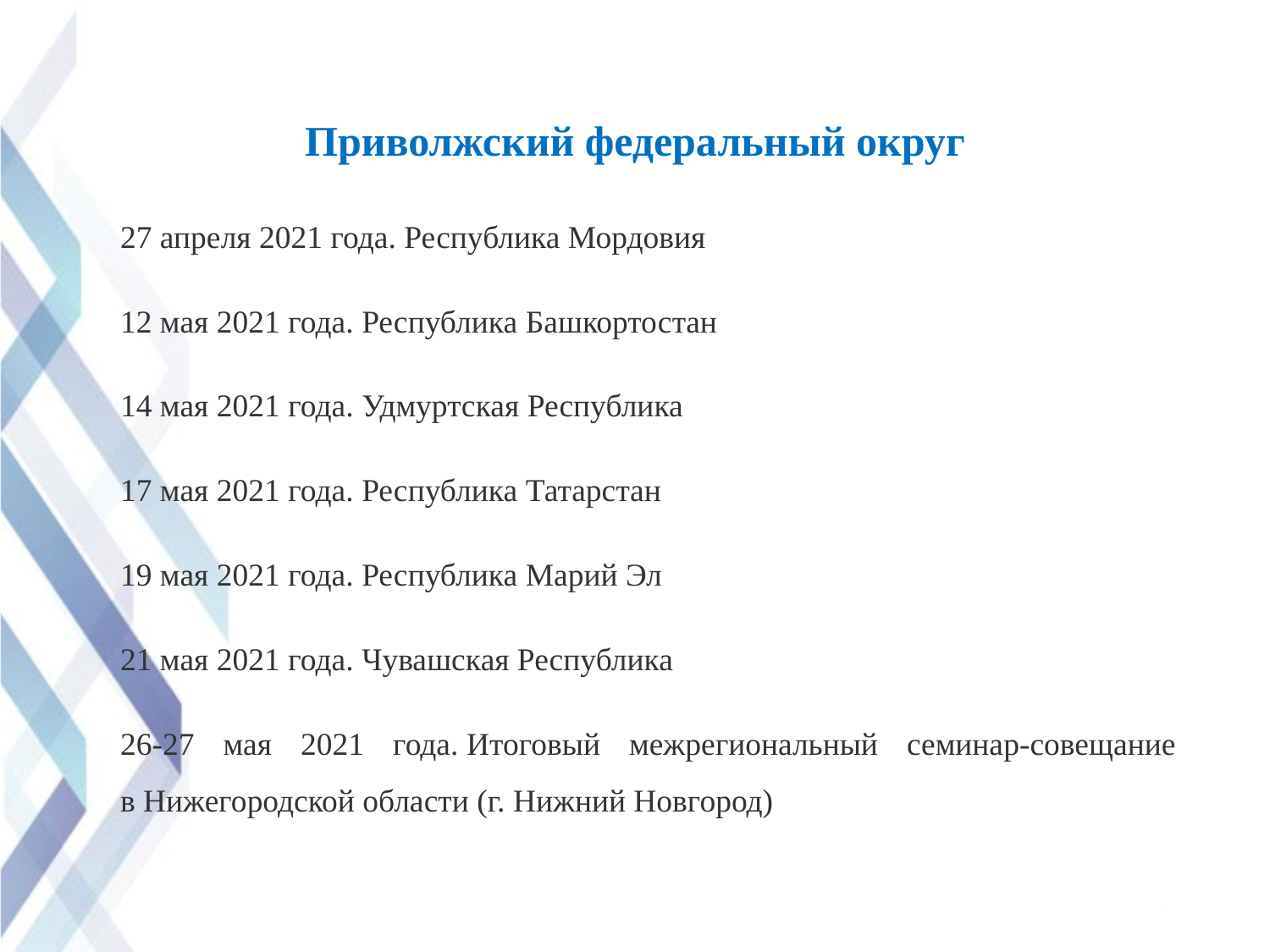

# Приволжский федеральный округ
27 апреля 2021 года. Республика Мордовия
12 мая 2021 года. Республика Башкортостан
14 мая 2021 года. Удмуртская Республика
17 мая 2021 года. Республика Татарстан
19 мая 2021 года. Республика Марий Эл
21 мая 2021 года. Чувашская Республика
26-27 мая 2021 года. Итоговый межрегиональный семинар-совещание в Нижегородской области (г. Нижний Новгород)

7